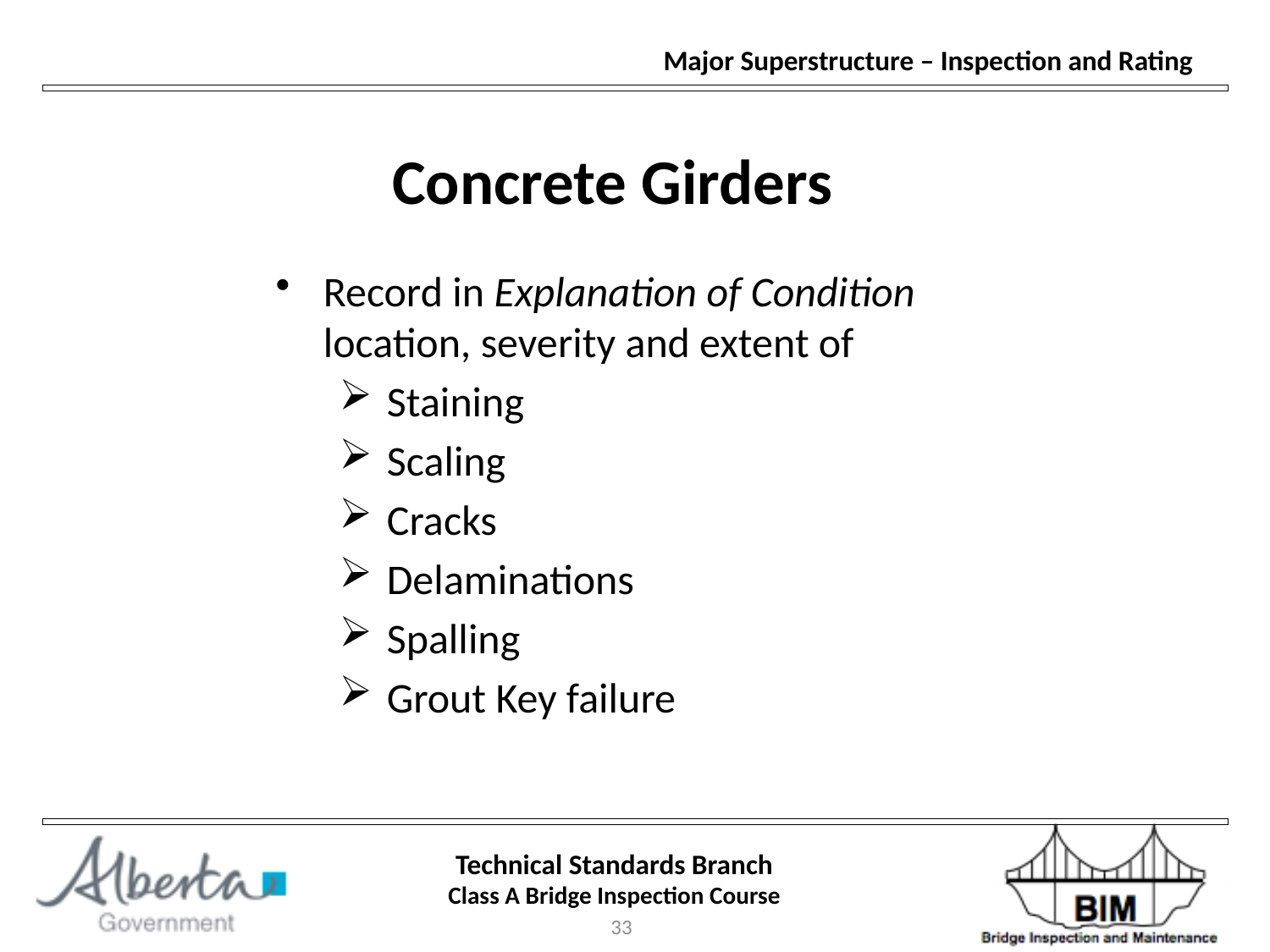

Concrete Girders
Record in Explanation of Condition location, severity and extent of
Staining
Scaling
Cracks
Delaminations
Spalling
Grout Key failure
33